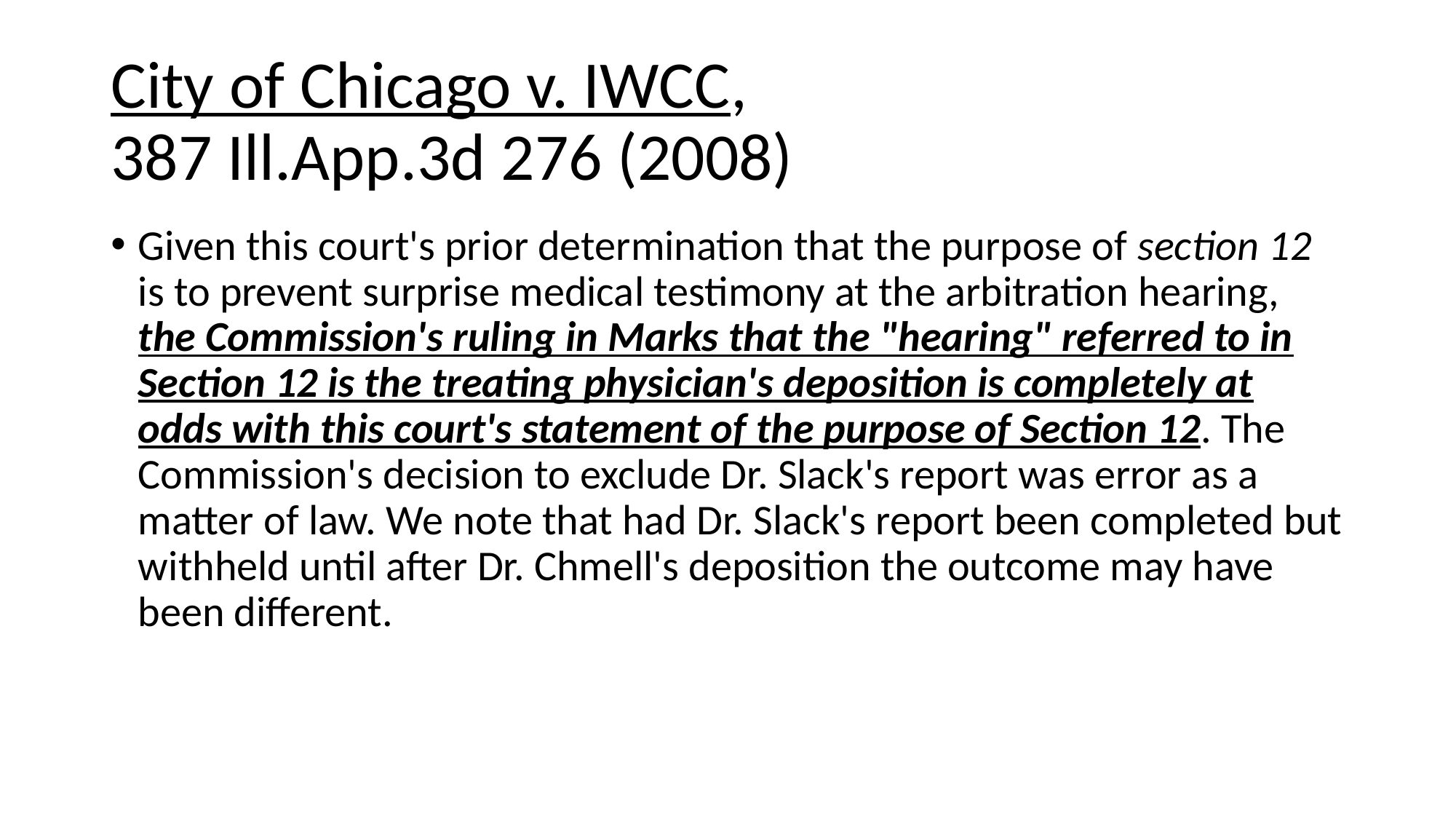

# City of Chicago v. IWCC, 387 Ill.App.3d 276 (2008)
Given this court's prior determination that the purpose of section 12 is to prevent surprise medical testimony at the arbitration hearing, the Commission's ruling in Marks that the "hearing" referred to in Section 12 is the treating physician's deposition is completely at odds with this court's statement of the purpose of Section 12. The Commission's decision to exclude Dr. Slack's report was error as a matter of law. We note that had Dr. Slack's report been completed but withheld until after Dr. Chmell's deposition the outcome may have been different.